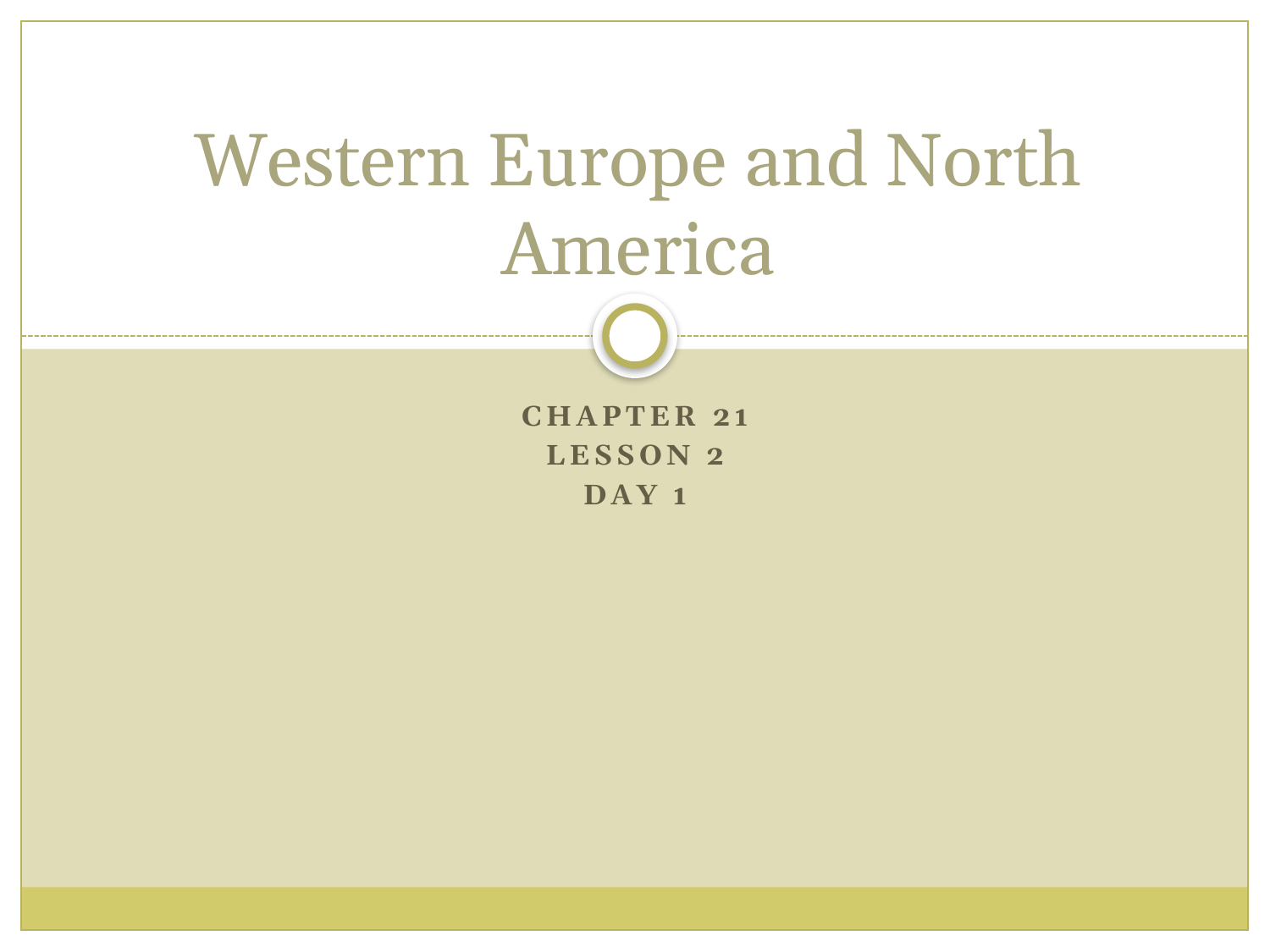

# Western Europe and North America
Chapter 21
Lesson 2
Day 1